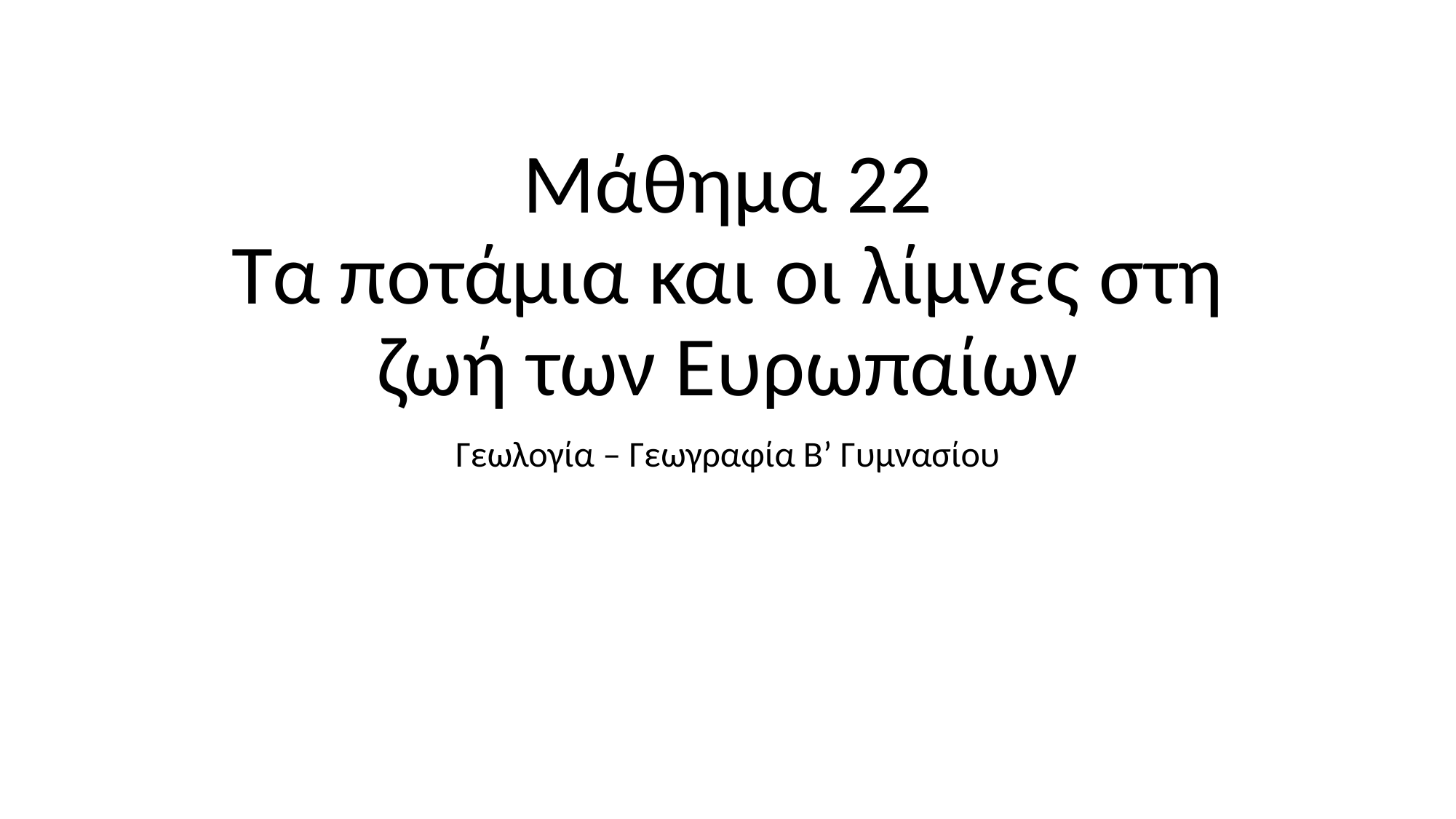

# Μάθημα 22 Τα ποτάμια και οι λίμνες στη ζωή των Ευρωπαίων
Γεωλογία – Γεωγραφία Β’ Γυμνασίου